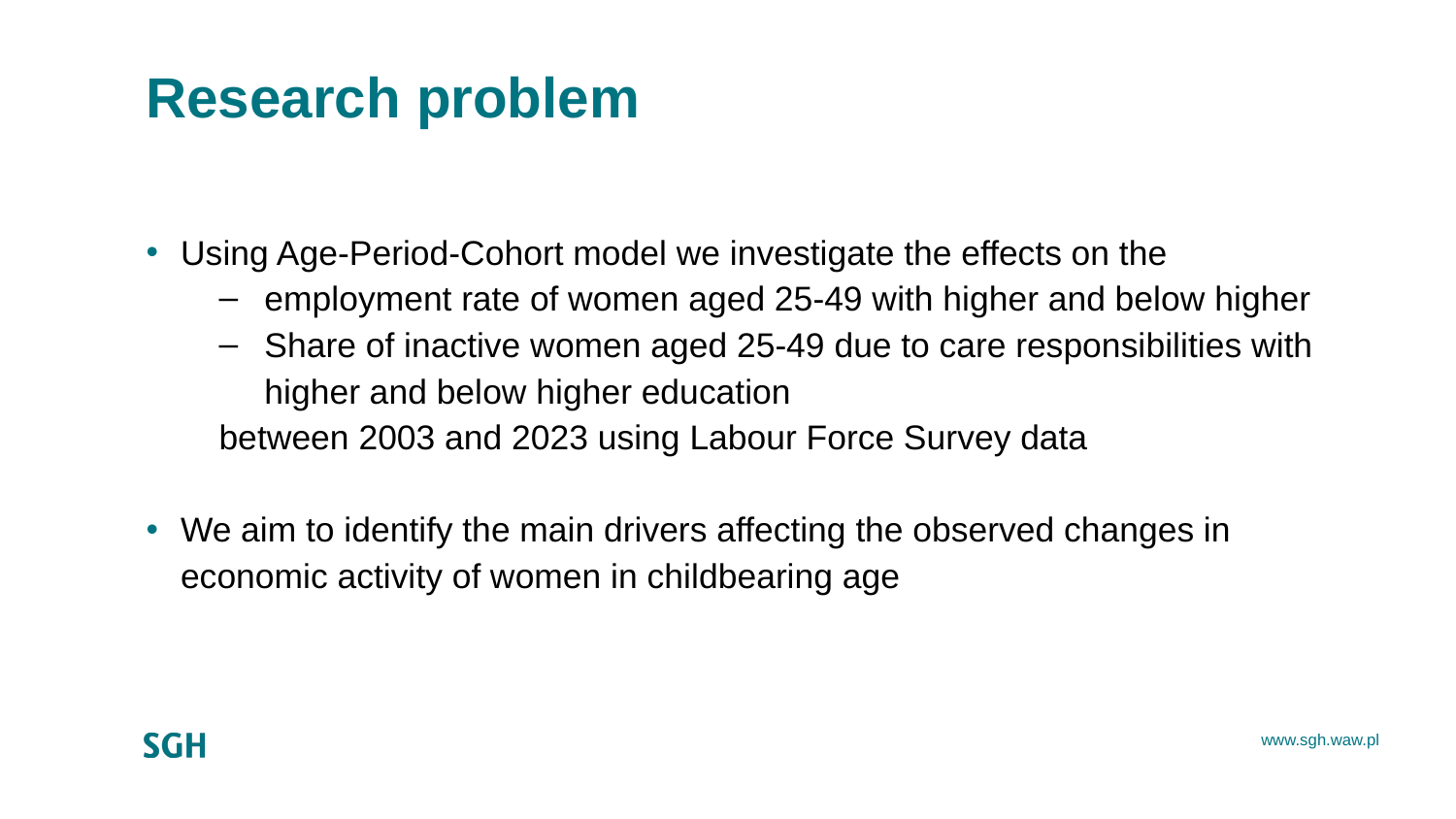

# Research problem

Using Age-Period-Cohort model we investigate the effects on the
employment rate of women aged 25-49 with higher and below higher
Share of inactive women aged 25-49 due to care responsibilities with higher and below higher education
between 2003 and 2023 using Labour Force Survey data

We aim to identify the main drivers affecting the observed changes in economic activity of women in childbearing age